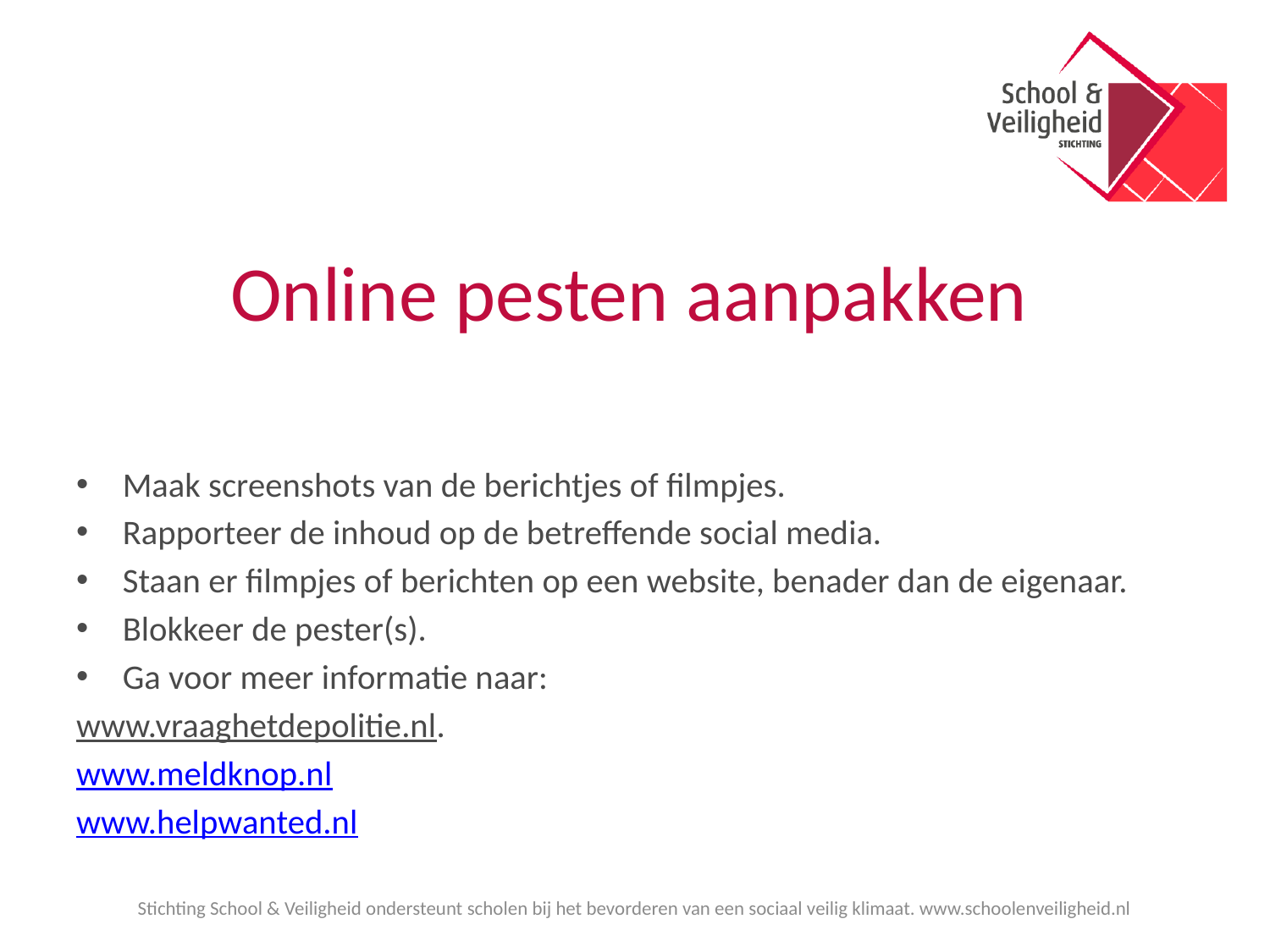

# Online pesten aanpakken
Maak screenshots van de berichtjes of filmpjes.
Rapporteer de inhoud op de betreffende social media.
Staan er filmpjes of berichten op een website, benader dan de eigenaar.
Blokkeer de pester(s).
Ga voor meer informatie naar:
www.vraaghetdepolitie.nl.
www.meldknop.nl
www.helpwanted.nl

Stichting School & Veiligheid ondersteunt scholen bij het bevorderen van een sociaal veilig klimaat. www.schoolenveiligheid.nl